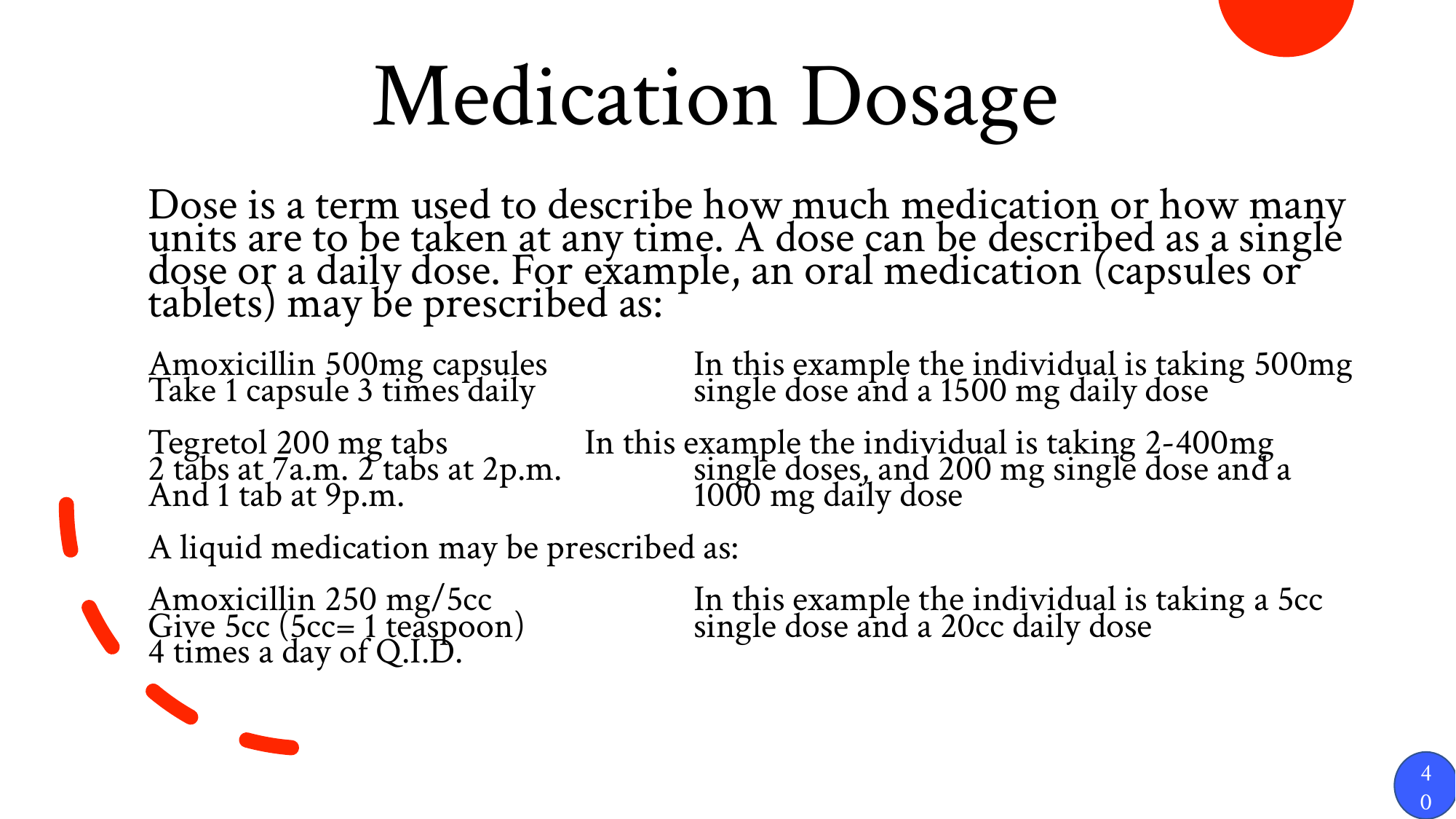

Medication Dosage
Dose is a term used to describe how much medication or how many units are to be taken at any time. A dose can be described as a single dose or a daily dose. For example, an oral medication (capsules or tablets) may be prescribed as:

Amoxicillin 500mg capsules		In this example the individual is taking 500mg
Take 1 capsule 3 times daily		single dose and a 1500 mg daily dose

Tegretol 200 mg tabs		In this example the individual is taking 2-400mg
2 tabs at 7a.m. 2 tabs at 2p.m.		single doses, and 200 mg single dose and a
And 1 tab at 9p.m.			1000 mg daily dose

A liquid medication may be prescribed as:

Amoxicillin 250 mg/5cc		In this example the individual is taking a 5cc
Give 5cc (5cc= 1 teaspoon) 		single dose and a 20cc daily dose
4 times a day of Q.I.D.

40